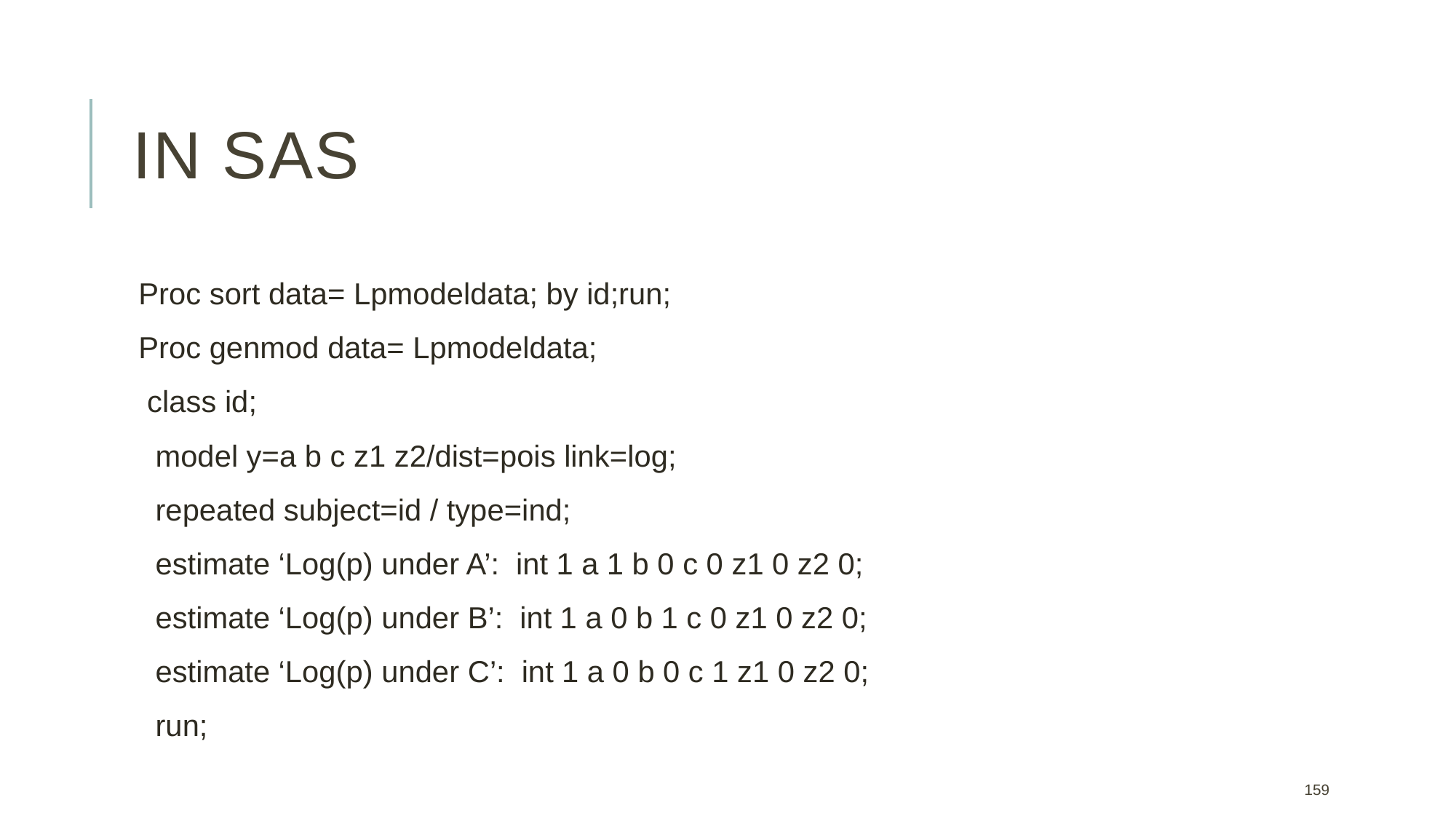

# In SAS
Proc sort data= Lpmodeldata; by id;run;
Proc genmod data= Lpmodeldata;
 class id;
  model y=a b c z1 z2/dist=pois link=log;
  repeated subject=id / type=ind;
  estimate ‘Log(p) under A’:  int 1 a 1 b 0 c 0 z1 0 z2 0;
  estimate ‘Log(p) under B’:  int 1 a 0 b 1 c 0 z1 0 z2 0;
  estimate ‘Log(p) under C’:  int 1 a 0 b 0 c 1 z1 0 z2 0;
  run;

159